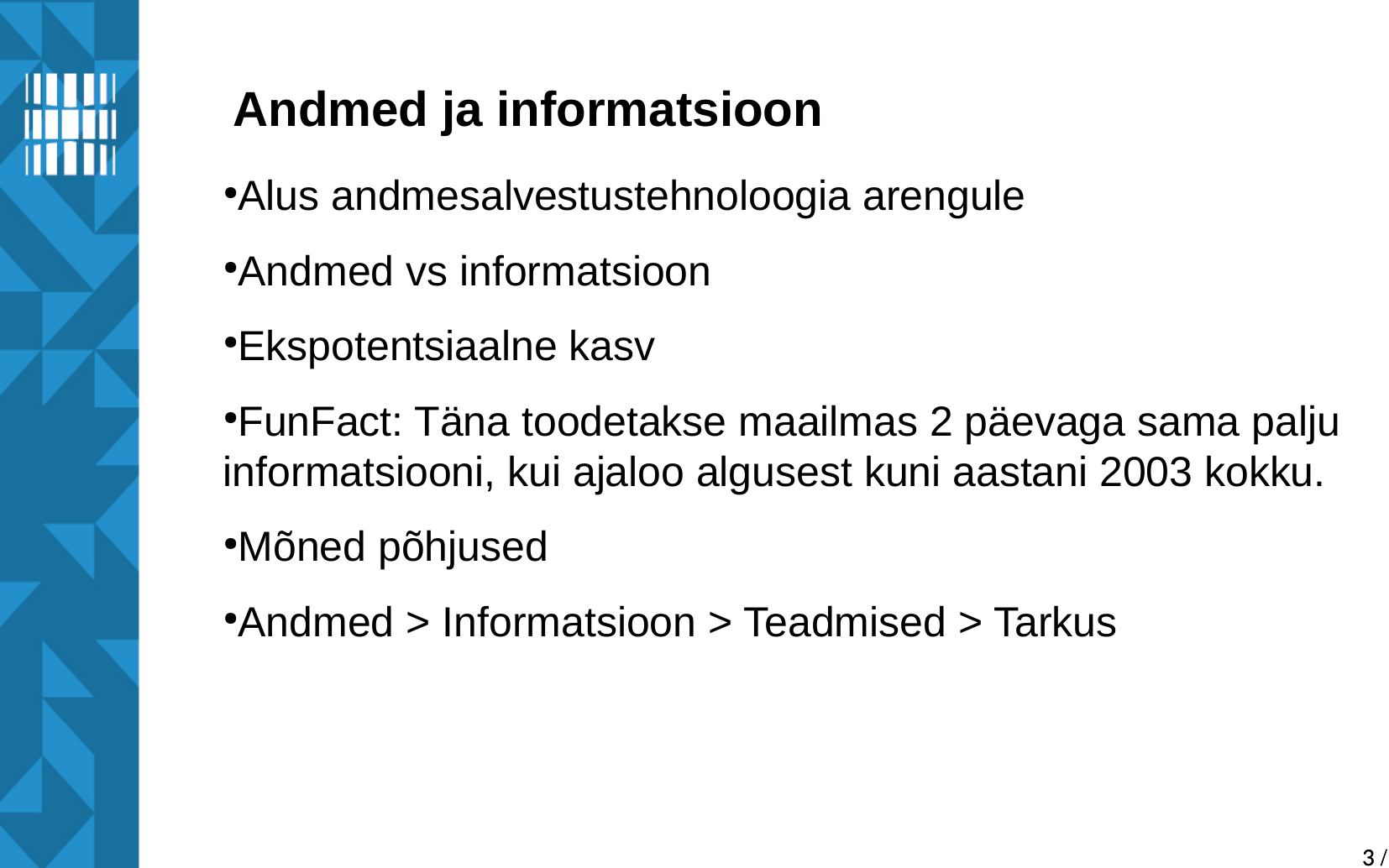

Andmed ja informatsioon
Alus andmesalvestustehnoloogia arengule
Andmed vs informatsioon
Ekspotentsiaalne kasv
FunFact: Täna toodetakse maailmas 2 päevaga sama palju informatsiooni, kui ajaloo algusest kuni aastani 2003 kokku.
Mõned põhjused
Andmed > Informatsioon > Teadmised > Tarkus